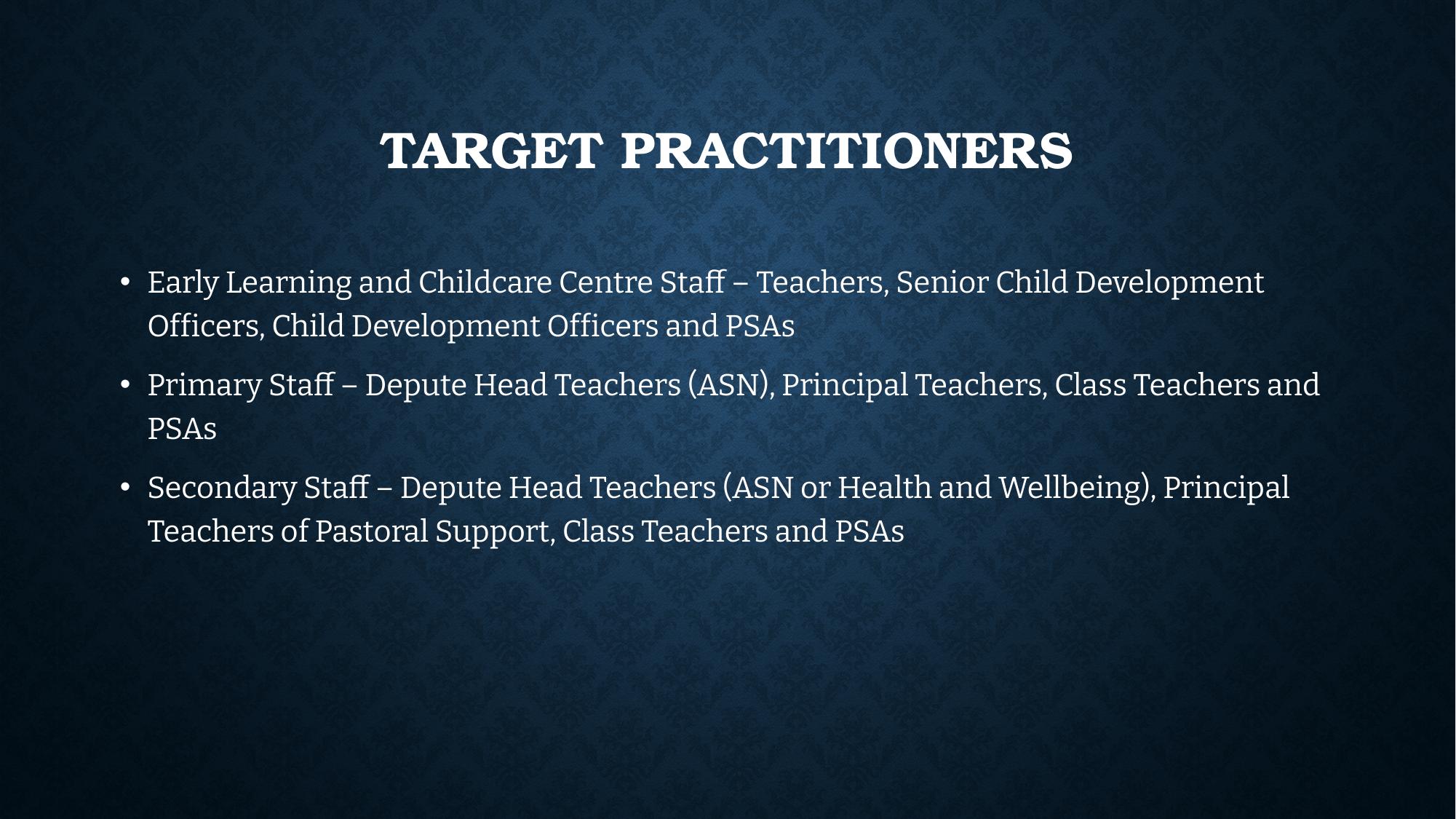

# Target Practitioners
Early Learning and Childcare Centre Staff – Teachers, Senior Child Development Officers, Child Development Officers and PSAs
Primary Staff – Depute Head Teachers (ASN), Principal Teachers, Class Teachers and PSAs
Secondary Staff – Depute Head Teachers (ASN or Health and Wellbeing), Principal Teachers of Pastoral Support, Class Teachers and PSAs